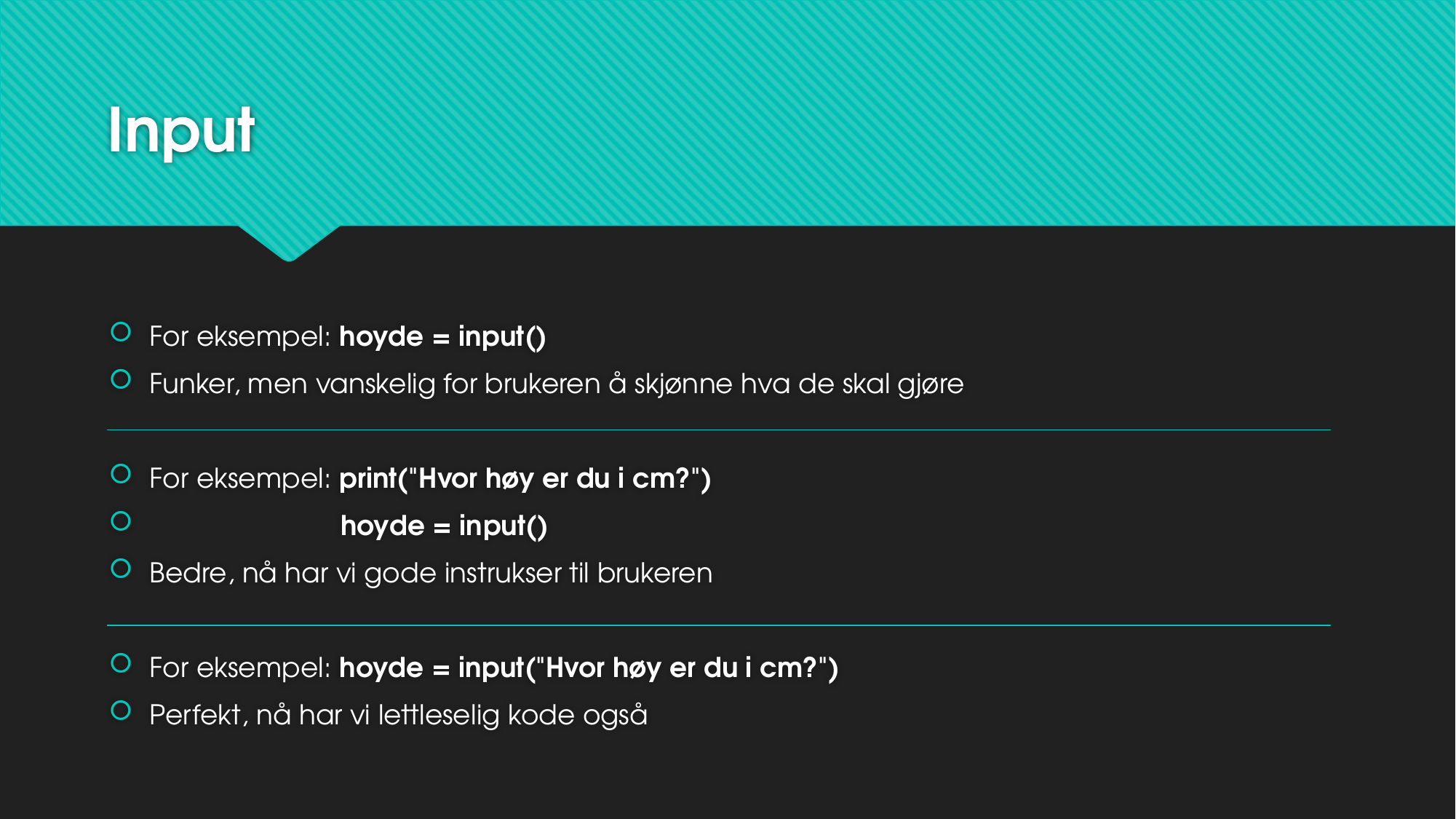

# Input
For eksempel: hoyde = input()
Funker, men vanskelig for brukeren å skjønne hva de skal gjøre

For eksempel: print("Hvor høy er du i cm?")
                         hoyde = input()
Bedre, nå har vi gode instrukser til brukeren

For eksempel: hoyde = input("Hvor høy er du i cm?")
Perfekt, nå har vi lettleselig kode også